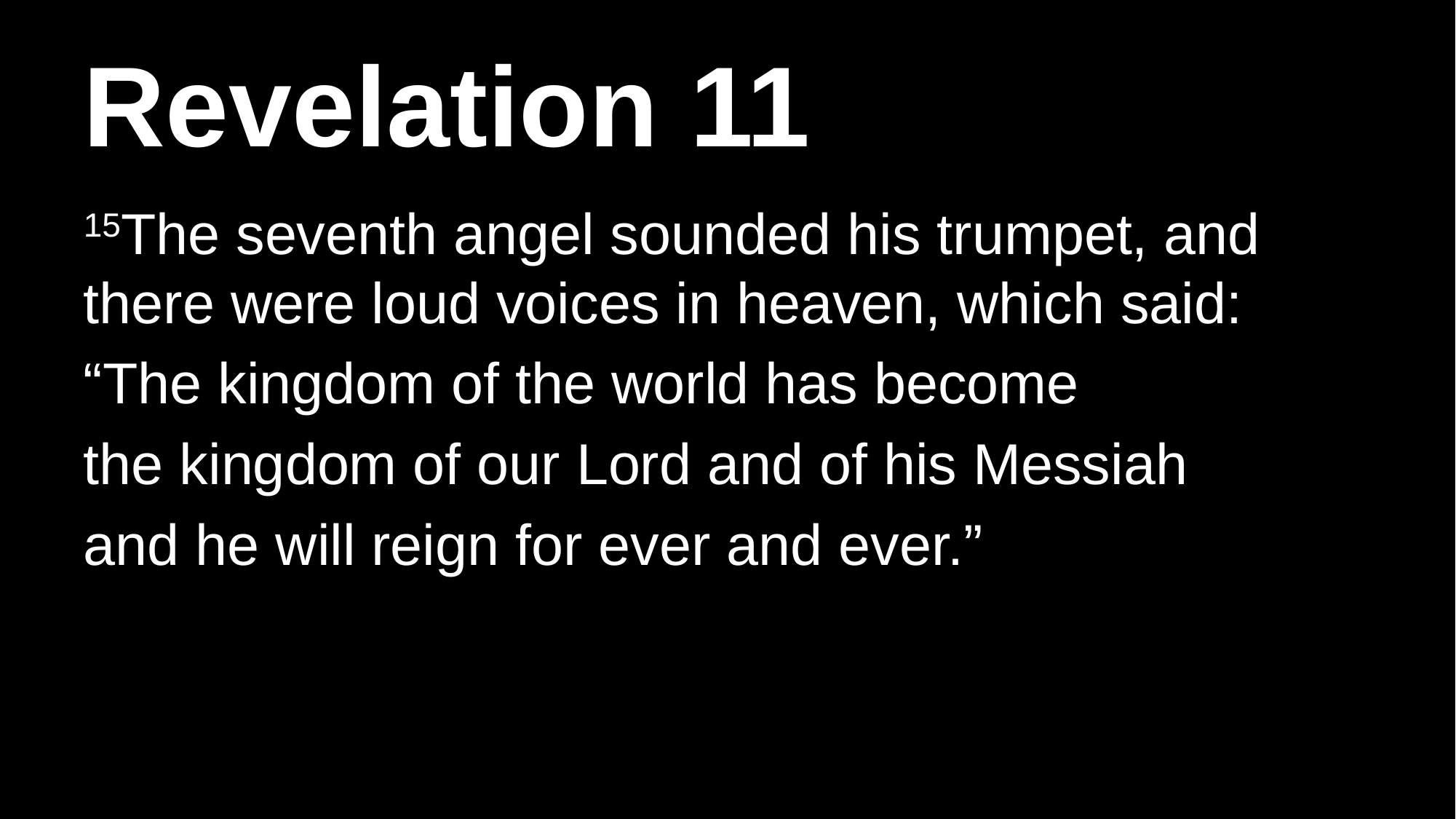

# Revelation 11
15The seventh angel sounded his trumpet, and there were loud voices in heaven, which said:
“The kingdom of the world has become
the kingdom of our Lord and of his Messiah
and he will reign for ever and ever.”